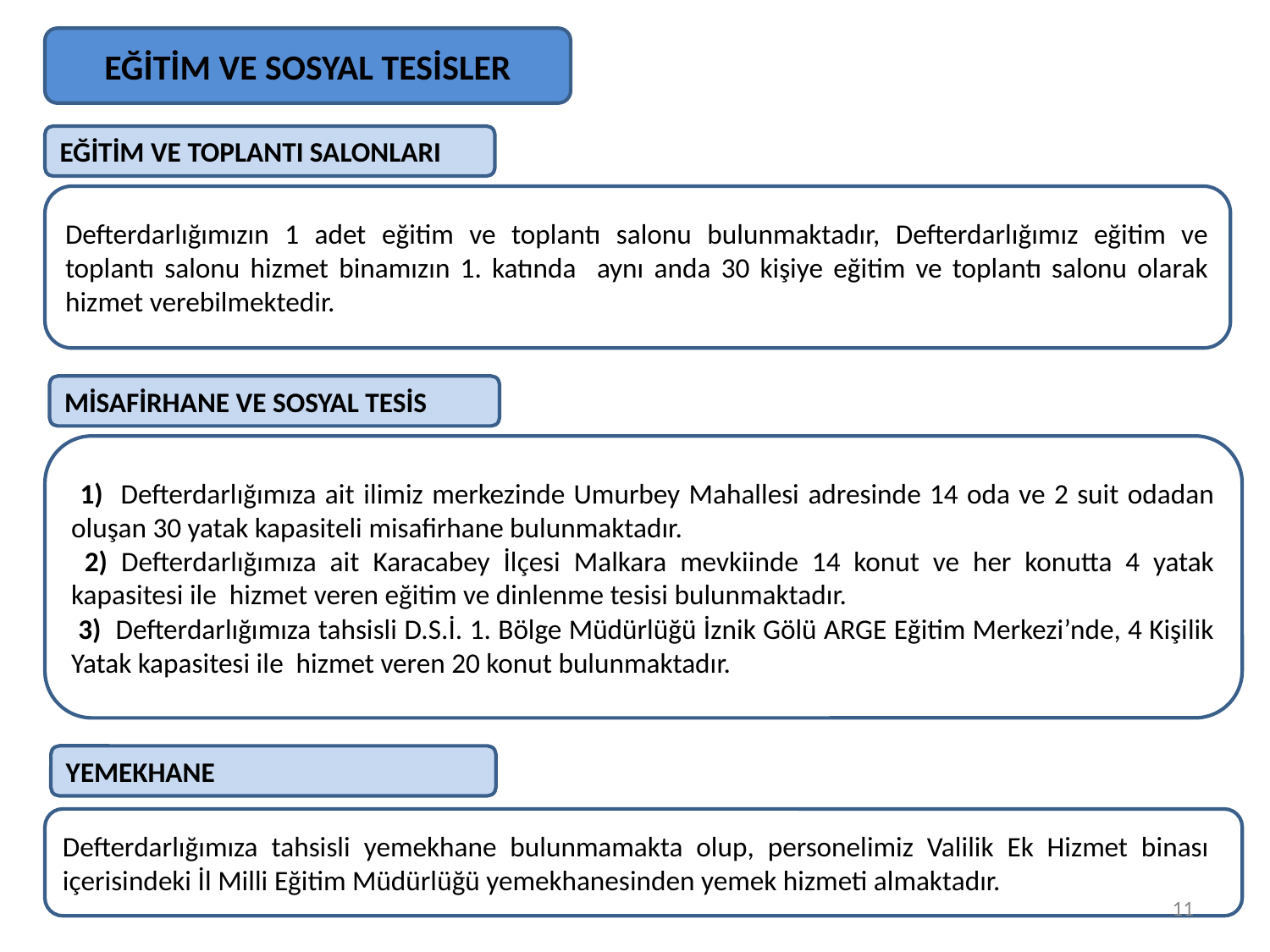

EĞİTİM VE SOSYAL TESİSLER
EĞİTİM VE TOPLANTI SALONLARI
Defterdarlığımızın 1 adet eğitim ve toplantı salonu bulunmaktadır, Defterdarlığımız eğitim ve toplantı salonu hizmet binamızın 1. katında  aynı anda 30 kişiye eğitim ve toplantı salonu olarak hizmet verebilmektedir.
MİSAFİRHANE VE SOSYAL TESİS
 1)  Defterdarlığımıza ait ilimiz merkezinde Umurbey Mahallesi adresinde 14 oda ve 2 suit odadan oluşan 30 yatak kapasiteli misafirhane bulunmaktadır.
 2) Defterdarlığımıza ait Karacabey İlçesi Malkara mevkiinde 14 konut ve her konutta 4 yatak kapasitesi ile  hizmet veren eğitim ve dinlenme tesisi bulunmaktadır.
 3)  Defterdarlığımıza tahsisli D.S.İ. 1. Bölge Müdürlüğü İznik Gölü ARGE Eğitim Merkezi’nde, 4 Kişilik Yatak kapasitesi ile  hizmet veren 20 konut bulunmaktadır.
YEMEKHANE
Defterdarlığımıza tahsisli yemekhane bulunmamakta olup, personelimiz Valilik Ek Hizmet binası  içerisindeki İl Milli Eğitim Müdürlüğü yemekhanesinden yemek hizmeti almaktadır.
11